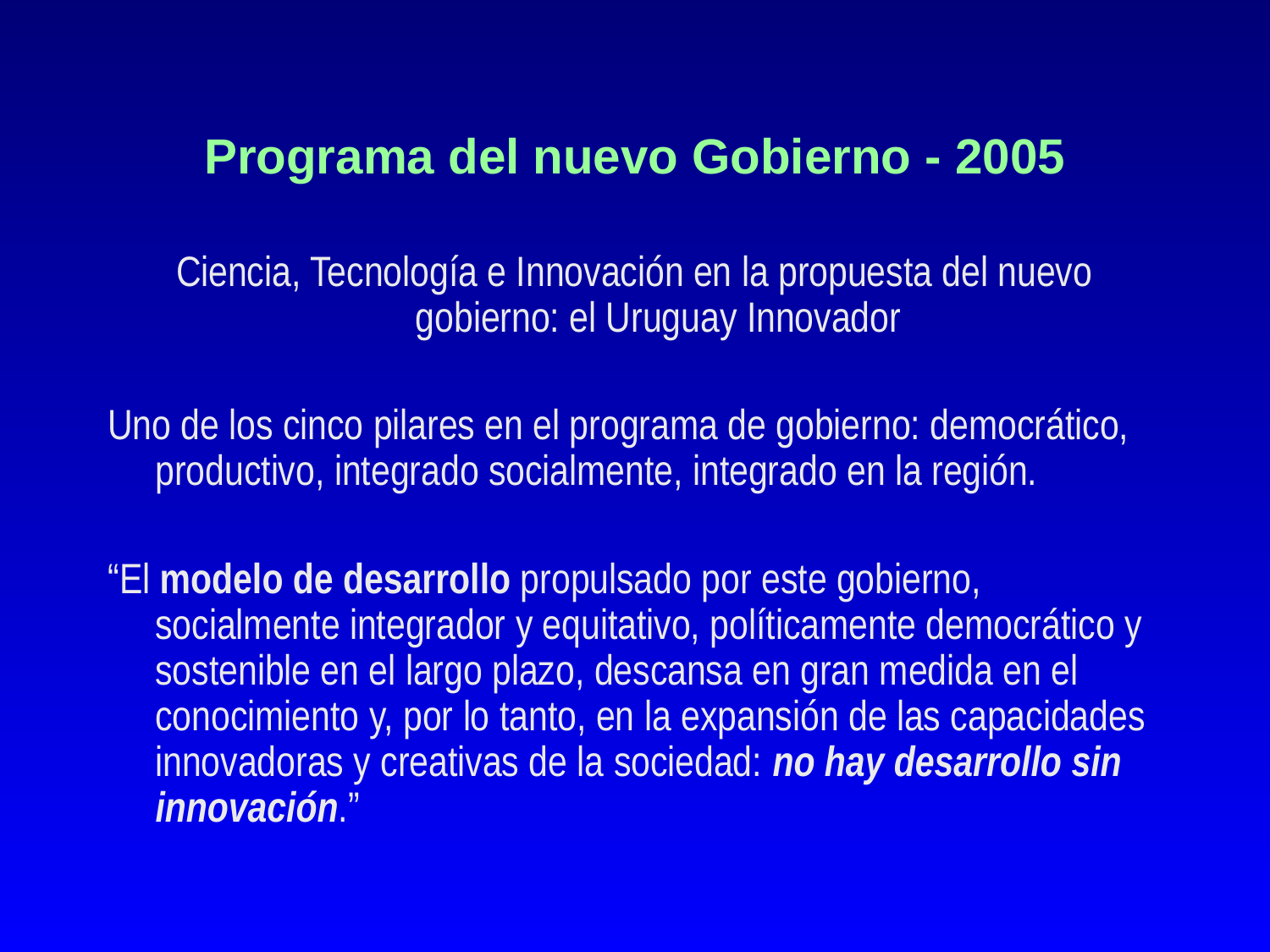

# Programa del nuevo Gobierno - 2005
Ciencia, Tecnología e Innovación en la propuesta del nuevo gobierno: el Uruguay Innovador

Uno de los cinco pilares en el programa de gobierno: democrático, productivo, integrado socialmente, integrado en la región.

“El modelo de desarrollo propulsado por este gobierno, socialmente integrador y equitativo, políticamente democrático y sostenible en el largo plazo, descansa en gran medida en el conocimiento y, por lo tanto, en la expansión de las capacidades innovadoras y creativas de la sociedad: no hay desarrollo sin innovación.”